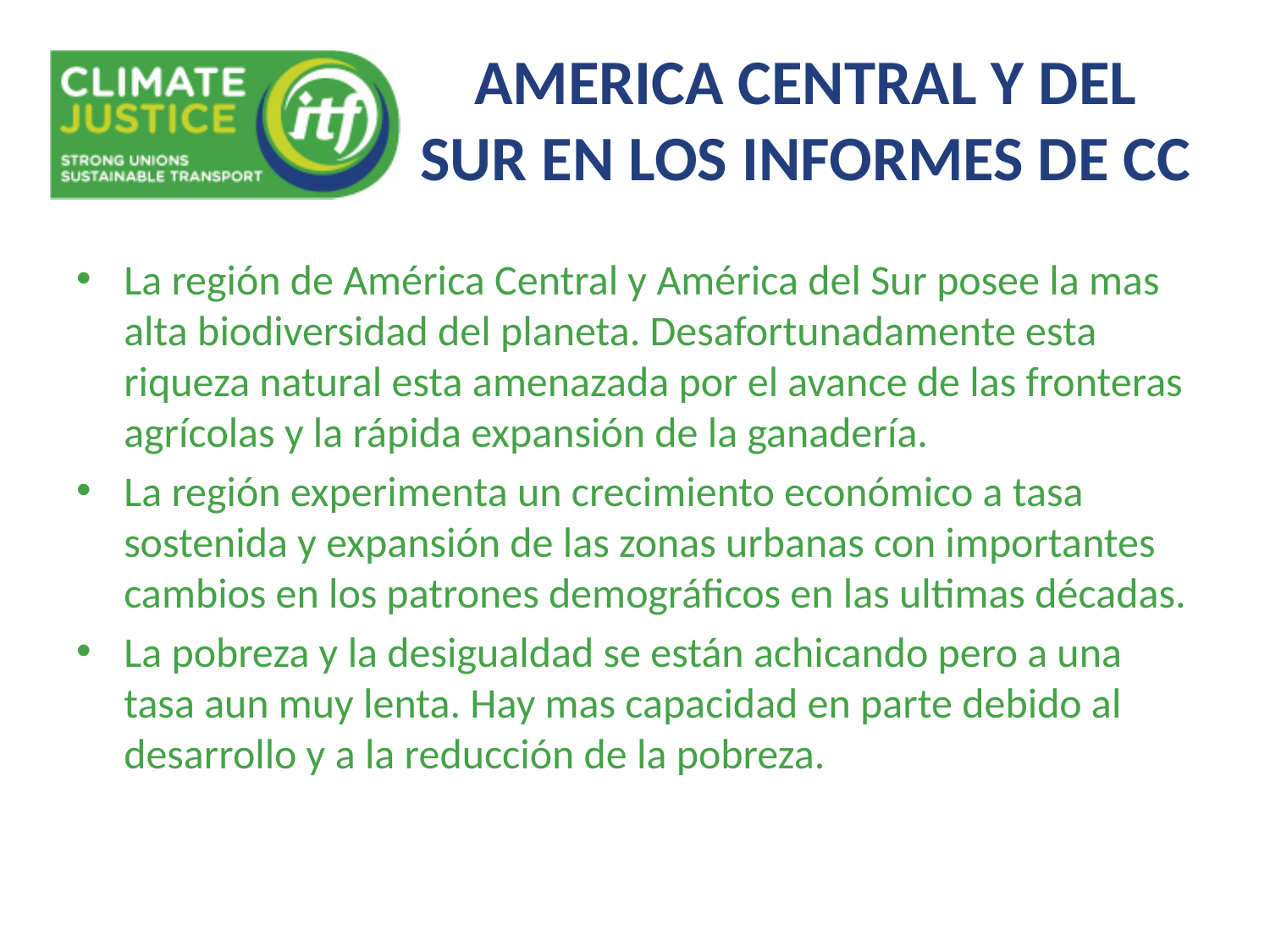

# AMERICA CENTRAL Y DEL SUR EN LOS INFORMES DE CC
La región de América Central y América del Sur posee la mas alta biodiversidad del planeta. Desafortunadamente esta riqueza natural esta amenazada por el avance de las fronteras agrícolas y la rápida expansión de la ganadería.
La región experimenta un crecimiento económico a tasa sostenida y expansión de las zonas urbanas con importantes cambios en los patrones demográficos en las ultimas décadas.
La pobreza y la desigualdad se están achicando pero a una tasa aun muy lenta. Hay mas capacidad en parte debido al desarrollo y a la reducción de la pobreza.